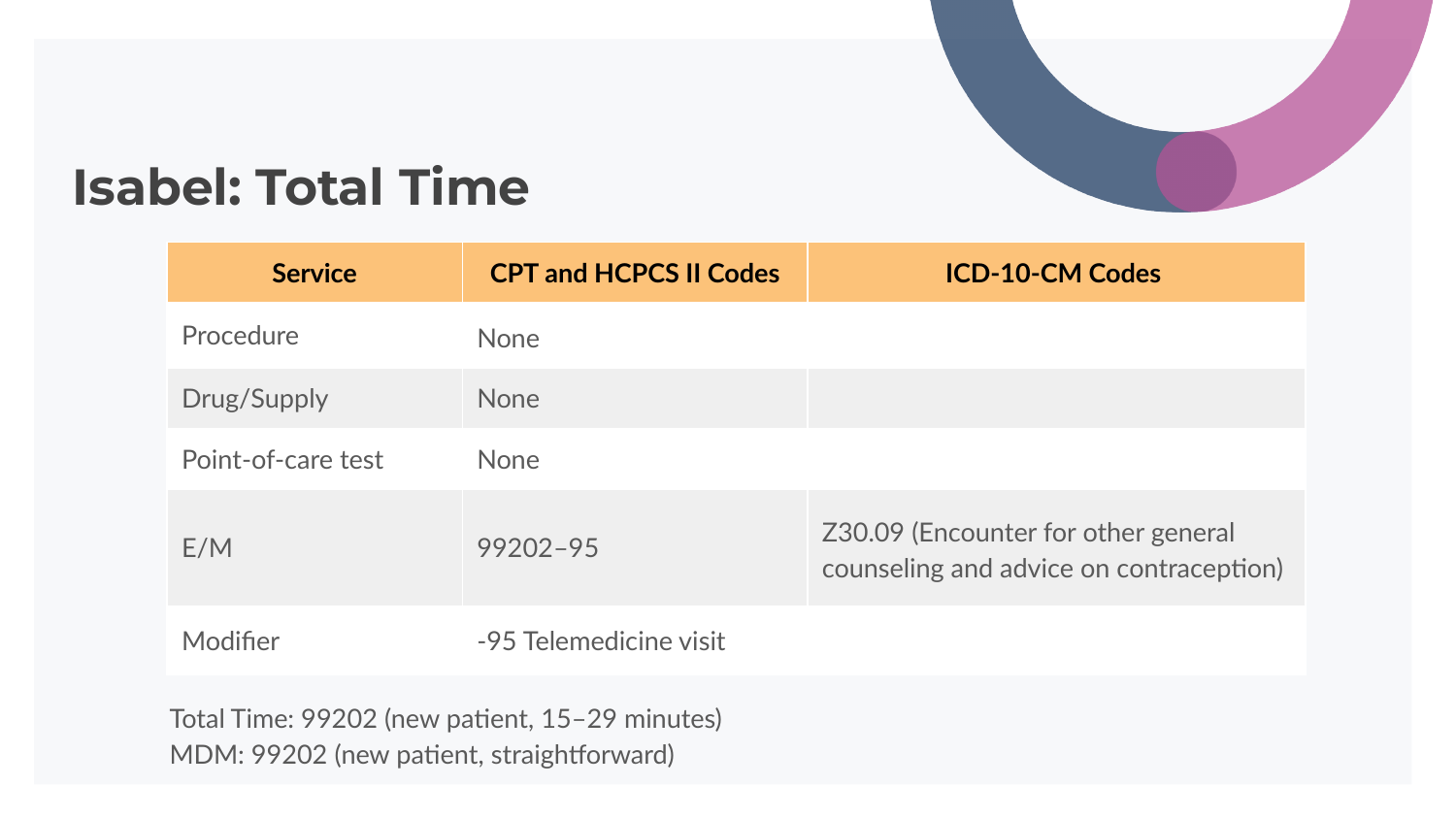

# Isabel: Total Time
| Service | CPT and HCPCS II Codes | ICD-10-CM Codes |
| --- | --- | --- |
| Procedure | None |  |
| Drug/Supply | None |  |
| Point-of-care test | None |  |
| E/M | 99202–95 | Z30.09 (Encounter for other general counseling and advice on contraception) |
| Modifier | -95 Telemedicine visit |  |
Total Time: 99202 (new patient, 15–29 minutes)
MDM: 99202 (new patient, straightforward)